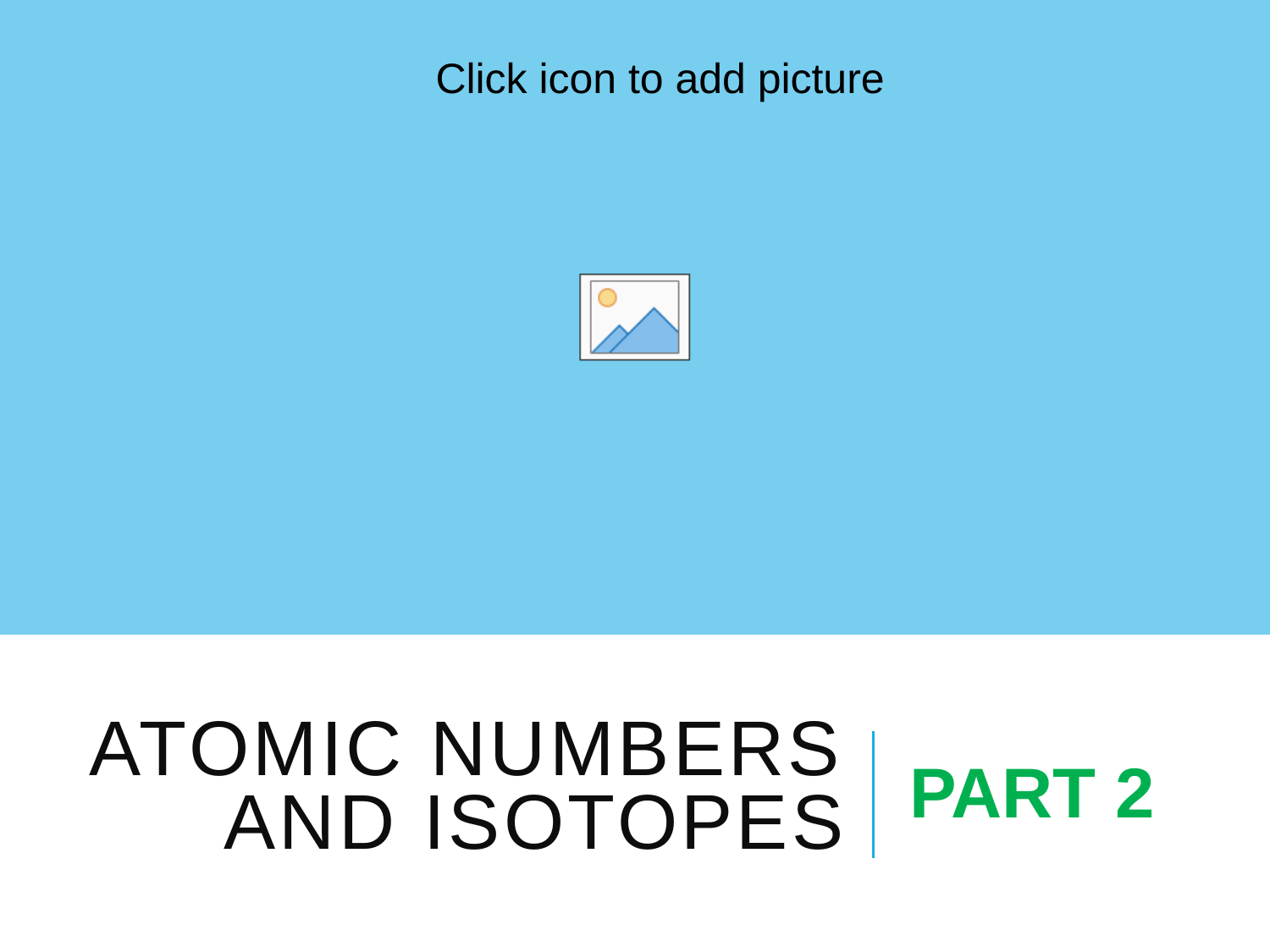

# ATOMIC NUMBERS and ISOTOPES
PART 2